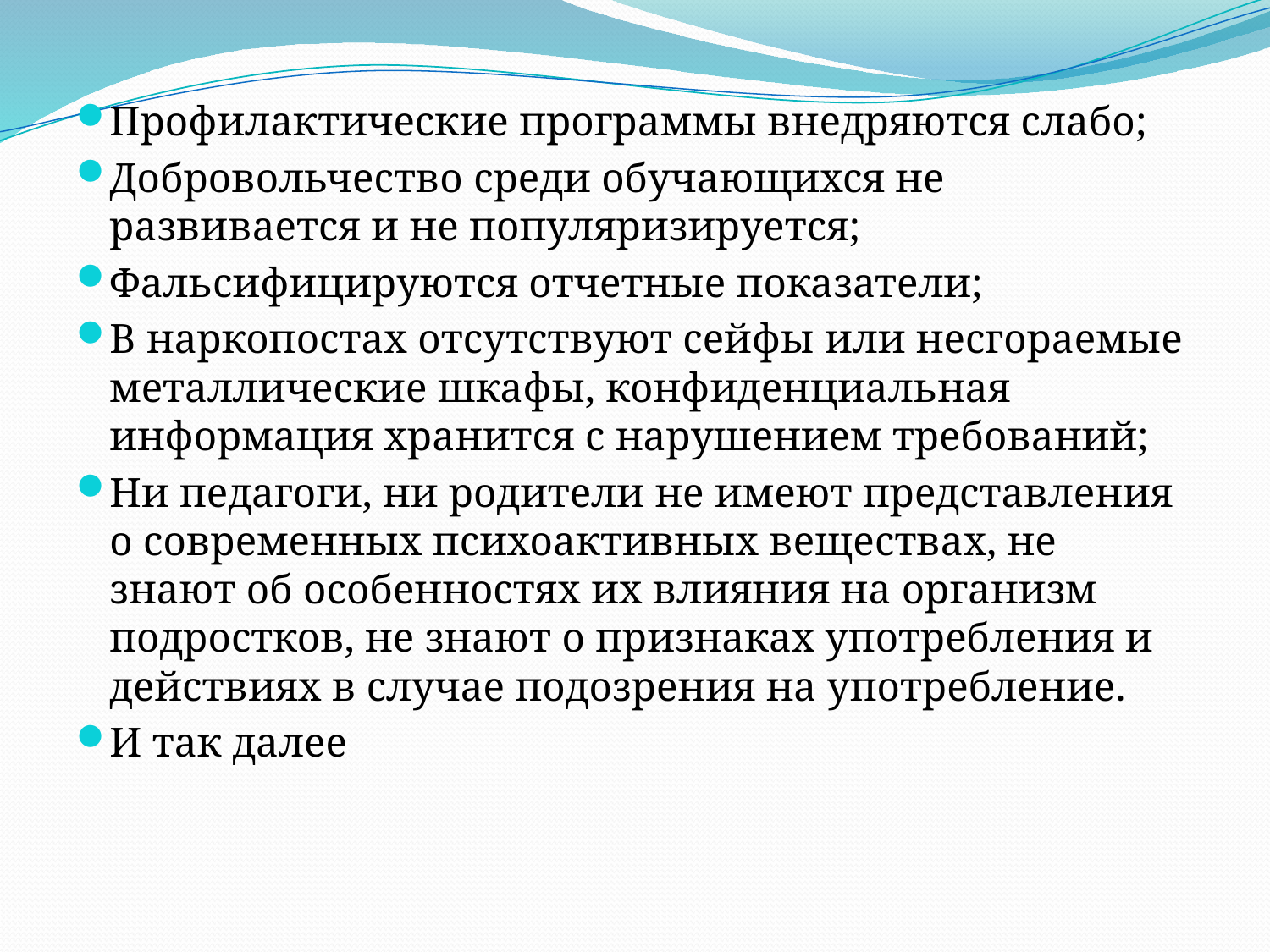

Профилактические программы внедряются слабо;
Добровольчество среди обучающихся не развивается и не популяризируется;
Фальсифицируются отчетные показатели;
В наркопостах отсутствуют сейфы или несгораемые металлические шкафы, конфиденциальная информация хранится с нарушением требований;
Ни педагоги, ни родители не имеют представления о современных психоактивных веществах, не знают об особенностях их влияния на организм подростков, не знают о признаках употребления и действиях в случае подозрения на употребление.
И так далее
#